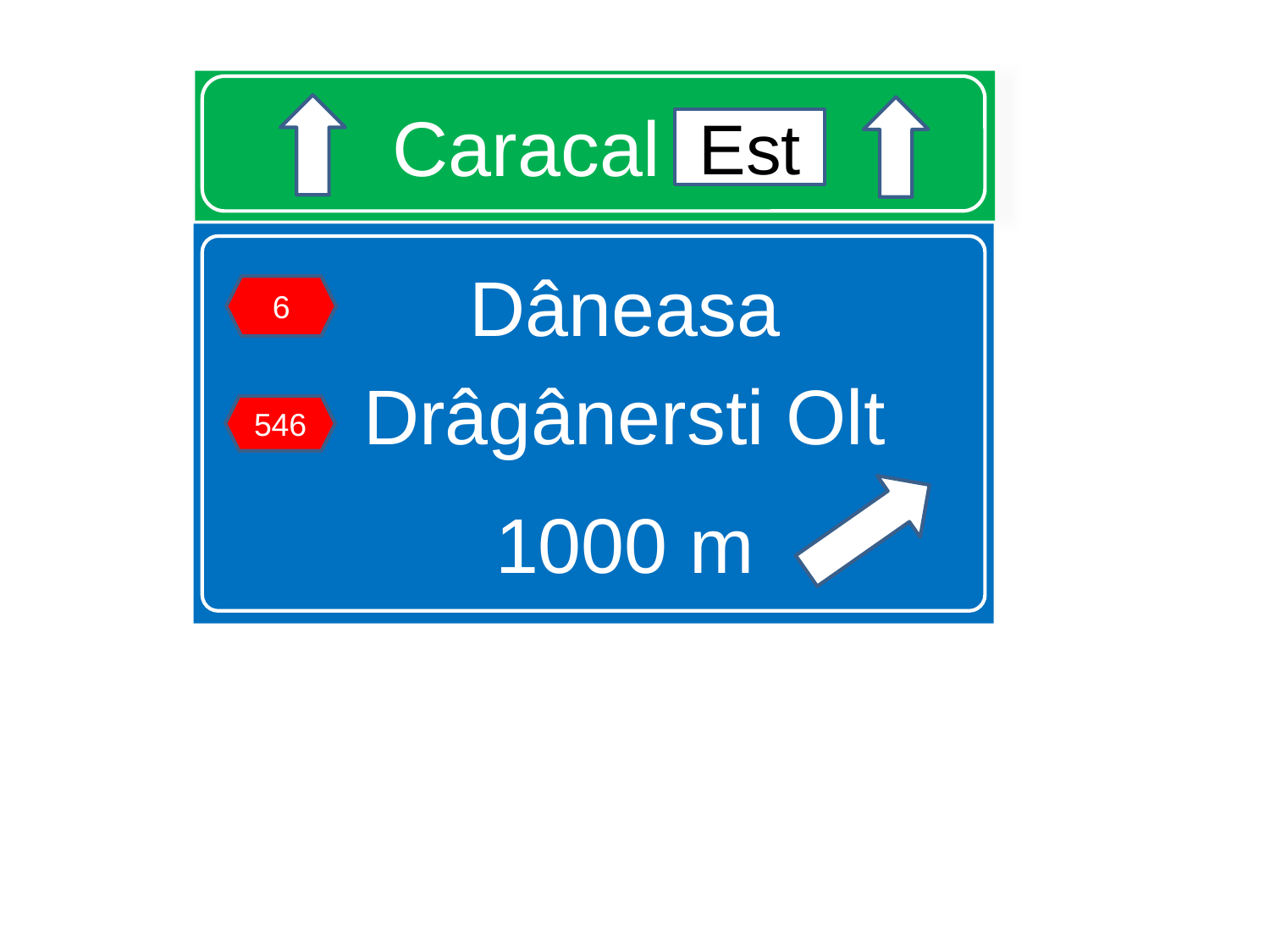

# Caracal Est

Est

Dâneasa
Drâgânersti Olt

1000 m

6
546